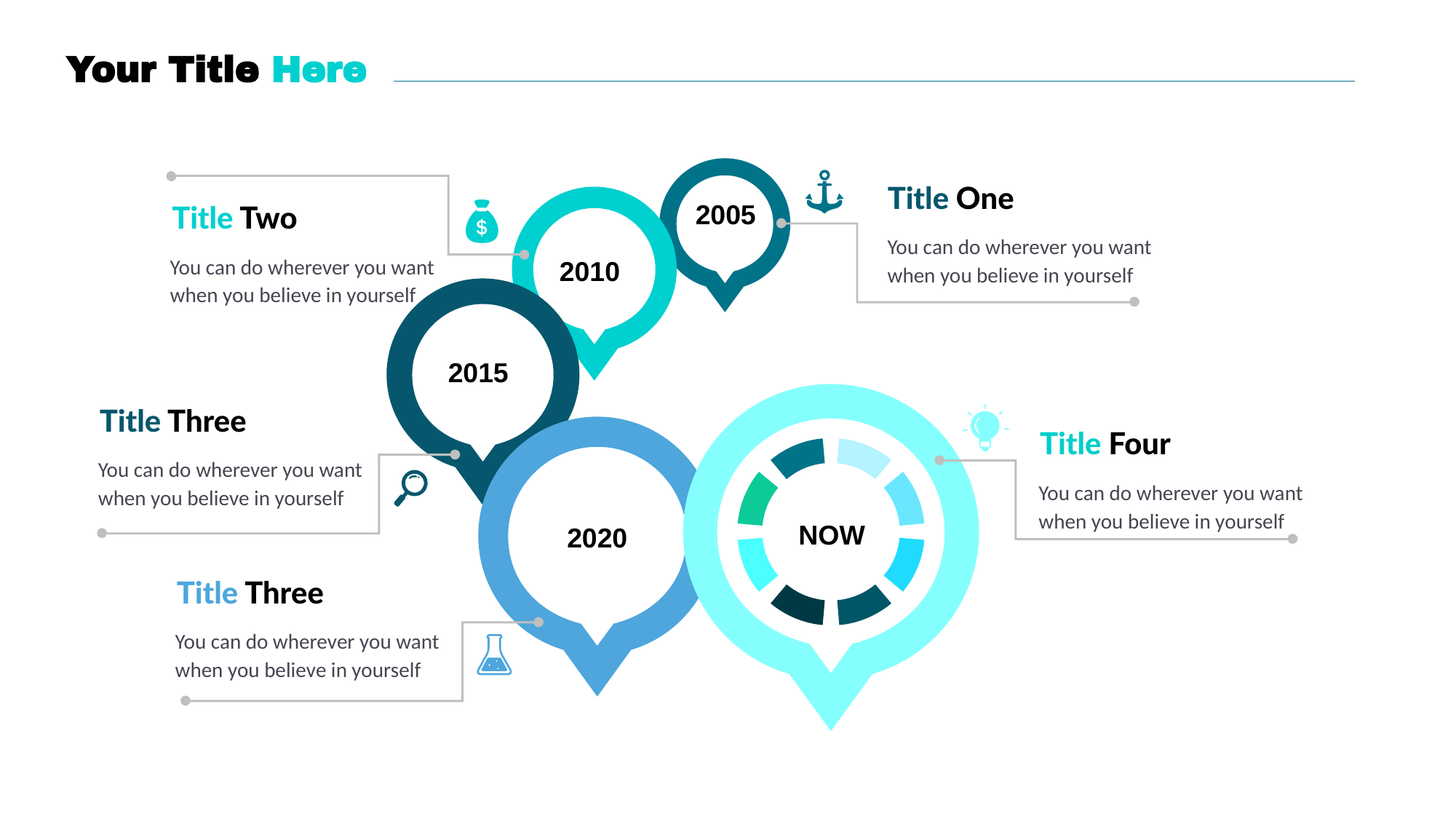

Your Title Here

Title One
2005
Title Two
You can do wherever you want when you believe in yourself
You can do wherever you want when you believe in yourself
2010
2015
Title Three
Title Four
You can do wherever you want when you believe in yourself
You can do wherever you want when you believe in yourself
NOW
2020
Title Three
You can do wherever you want when you believe in yourself